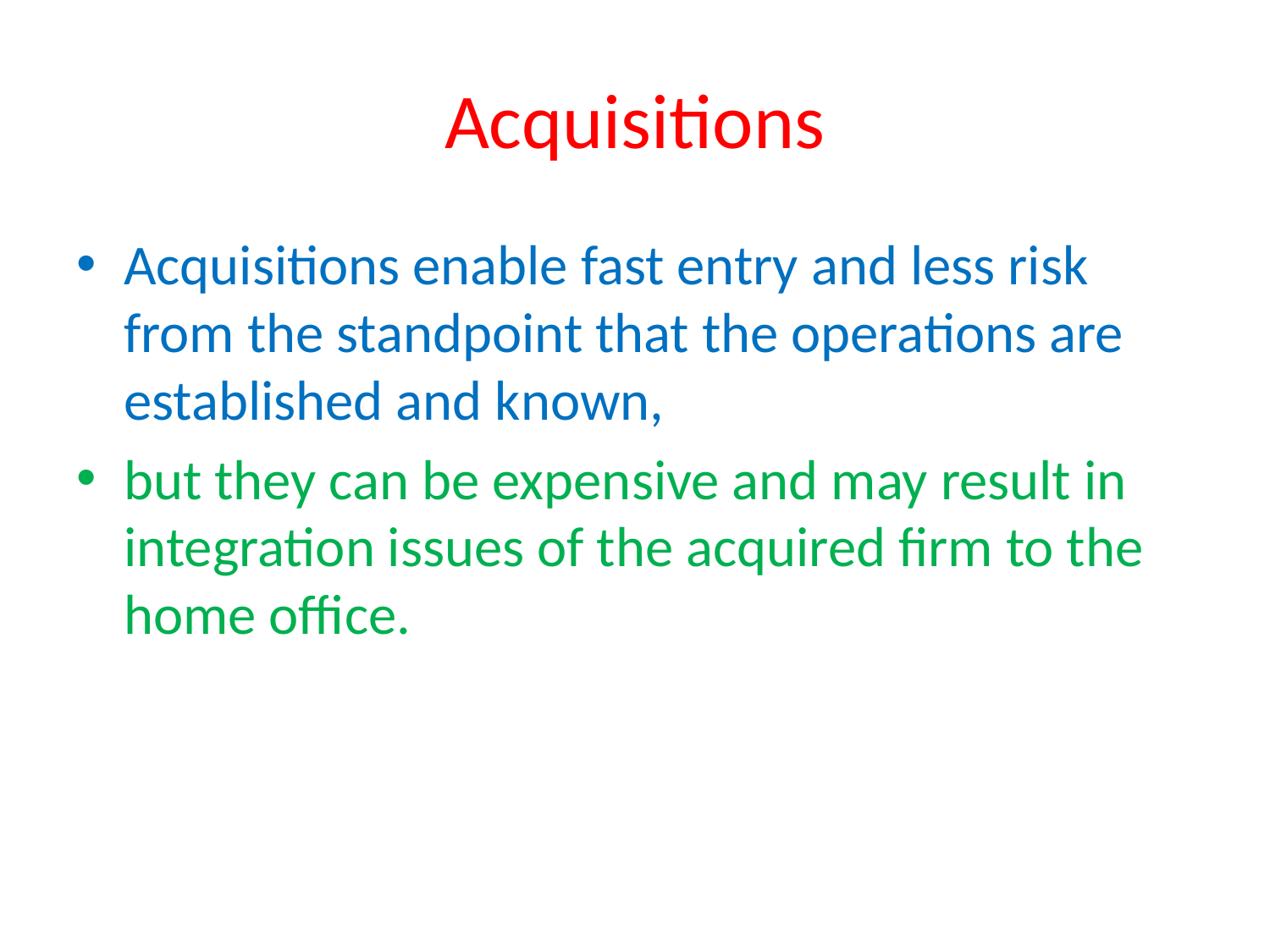

# Acquisitions
Acquisitions enable fast entry and less risk from the standpoint that the operations are established and known,
but they can be expensive and may result in integration issues of the acquired firm to the home office.